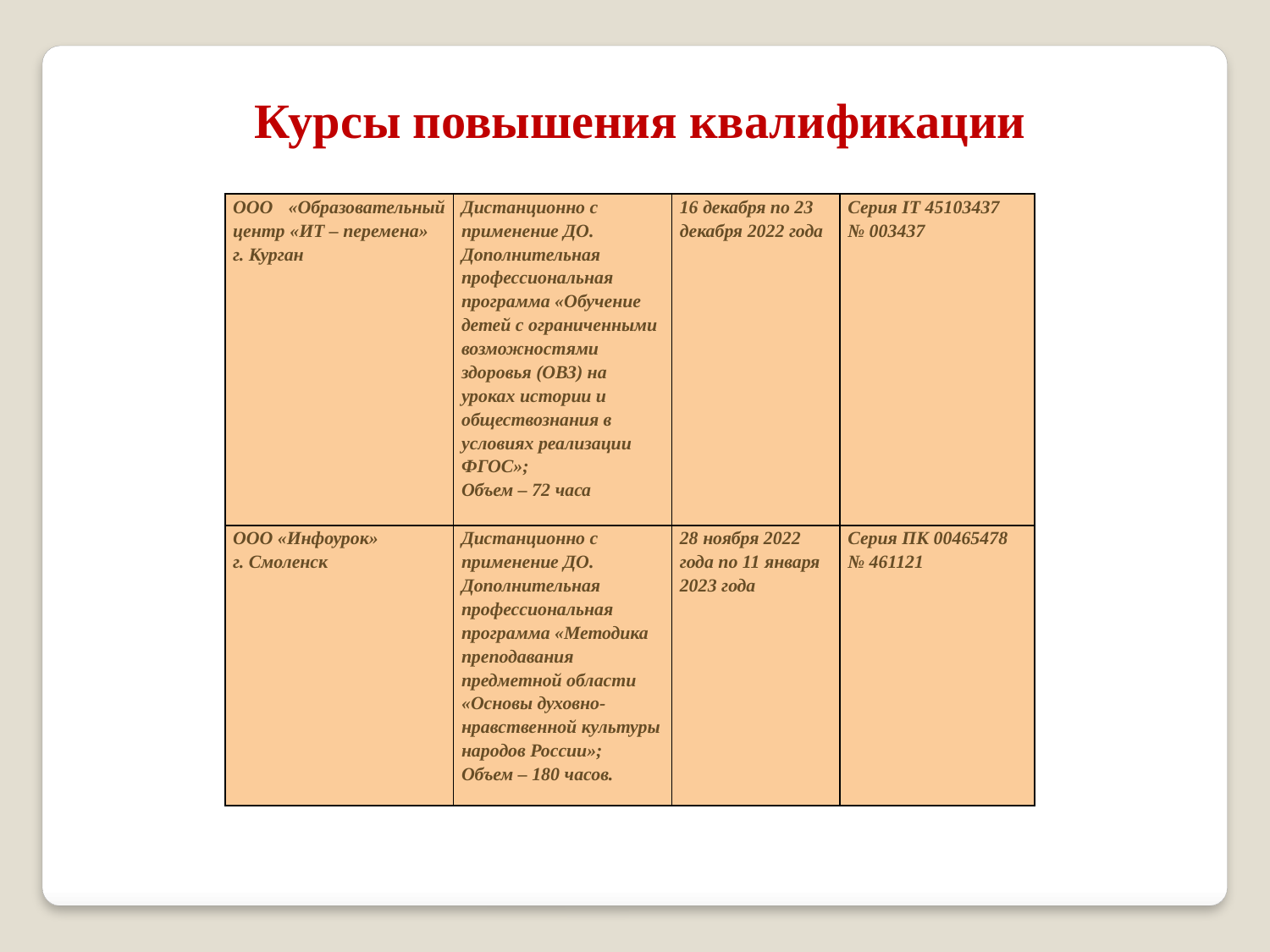

Курсы повышения квалификации

| ООО «Образовательный центр «ИТ – перемена» г. Курган | Дистанционно с применение ДО. Дополнительная профессиональная программа «Обучение детей с ограниченными возможностями здоровья (ОВЗ) на уроках истории и обществознания в условиях реализации ФГОС»; Объем – 72 часа | 16 декабря по 23 декабря 2022 года | Серия IT 45103437 № 003437 |
| --- | --- | --- | --- |
| ООО «Инфоурок» г. Смоленск | Дистанционно с применение ДО. Дополнительная профессиональная программа «Методика преподавания предметной области «Основы духовно-нравственной культуры народов России»; Объем – 180 часов. | 28 ноября 2022 года по 11 января 2023 года | Серия ПК 00465478 № 461121 |